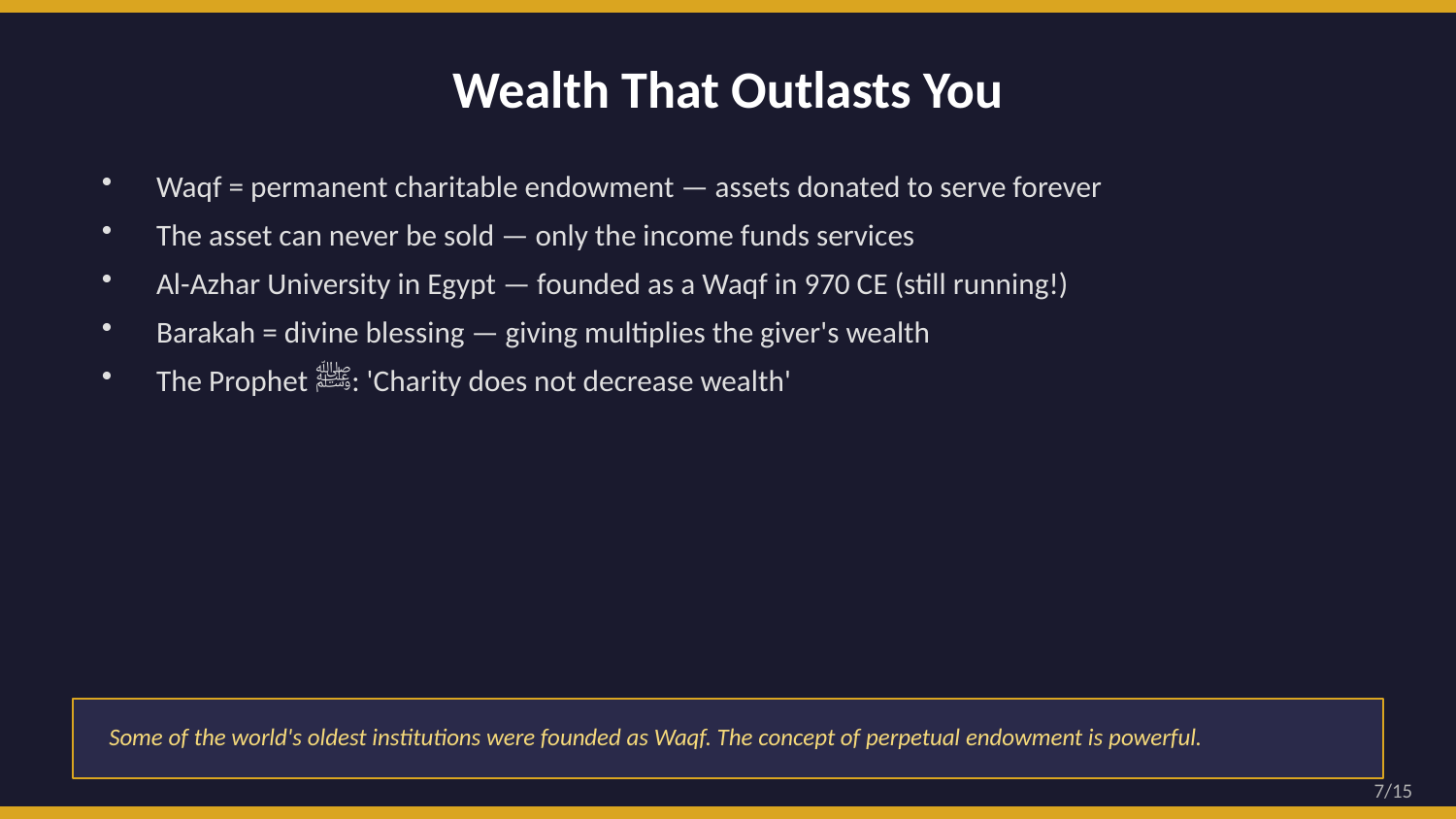

Wealth That Outlasts You
Waqf = permanent charitable endowment — assets donated to serve forever
The asset can never be sold — only the income funds services
Al-Azhar University in Egypt — founded as a Waqf in 970 CE (still running!)
Barakah = divine blessing — giving multiplies the giver's wealth
The Prophet ﷺ: 'Charity does not decrease wealth'

Some of the world's oldest institutions were founded as Waqf. The concept of perpetual endowment is powerful.
7/15